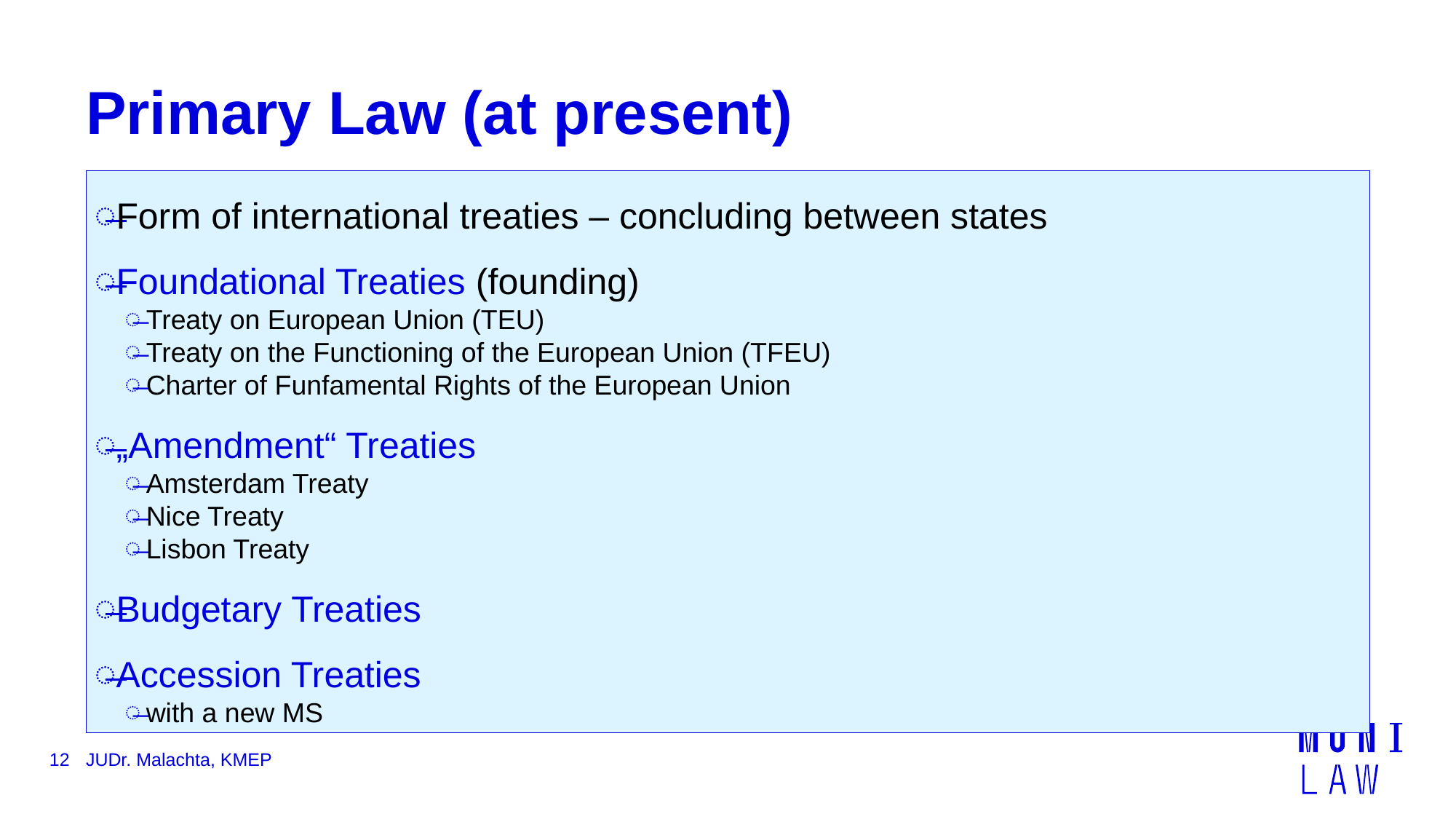

# Primary Law (at present)
Form of international treaties – concluding between states
Foundational Treaties (founding)
Treaty on European Union (TEU)
Treaty on the Functioning of the European Union (TFEU)
Charter of Funfamental Rights of the European Union
„Amendment“ Treaties
Amsterdam Treaty
Nice Treaty
Lisbon Treaty
Budgetary Treaties
Accession Treaties
with a new MS
12
JUDr. Malachta, KMEP